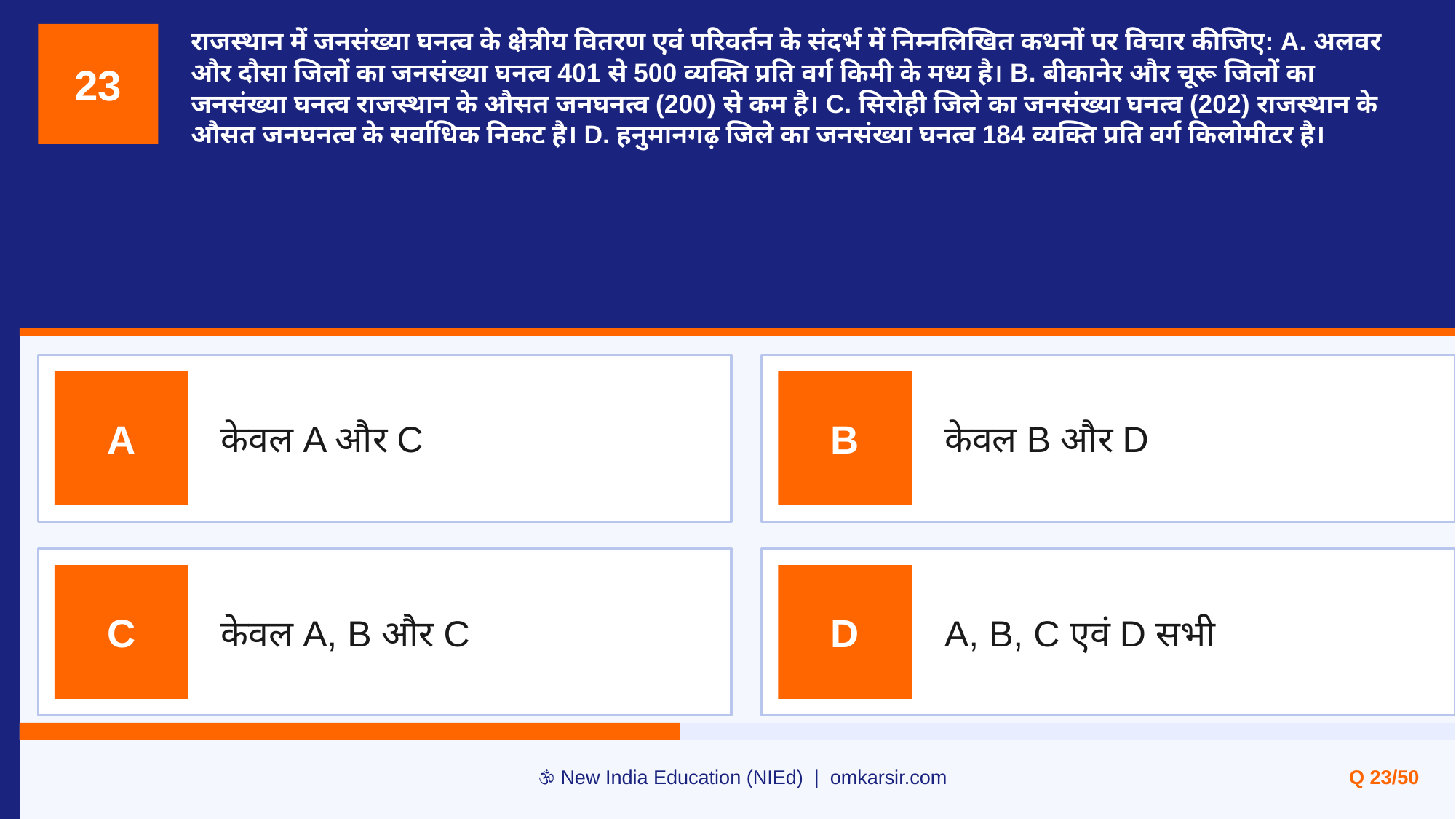

राजस्थान में जनसंख्या घनत्व के क्षेत्रीय वितरण एवं परिवर्तन के संदर्भ में निम्नलिखित कथनों पर विचार कीजिए: A. अलवर और दौसा जिलों का जनसंख्या घनत्व 401 से 500 व्यक्ति प्रति वर्ग किमी के मध्य है। B. बीकानेर और चूरू जिलों का जनसंख्या घनत्व राजस्थान के औसत जनघनत्व (200) से कम है। C. सिरोही जिले का जनसंख्या घनत्व (202) राजस्थान के औसत जनघनत्व के सर्वाधिक निकट है। D. हनुमानगढ़ जिले का जनसंख्या घनत्व 184 व्यक्ति प्रति वर्ग किलोमीटर है।
23

केवल A और C
केवल B और D
A
B

केवल A, B और C
A, B, C एवं D सभी
C
D

🕉️ New India Education (NIEd)  |  omkarsir.com
Q 23/50